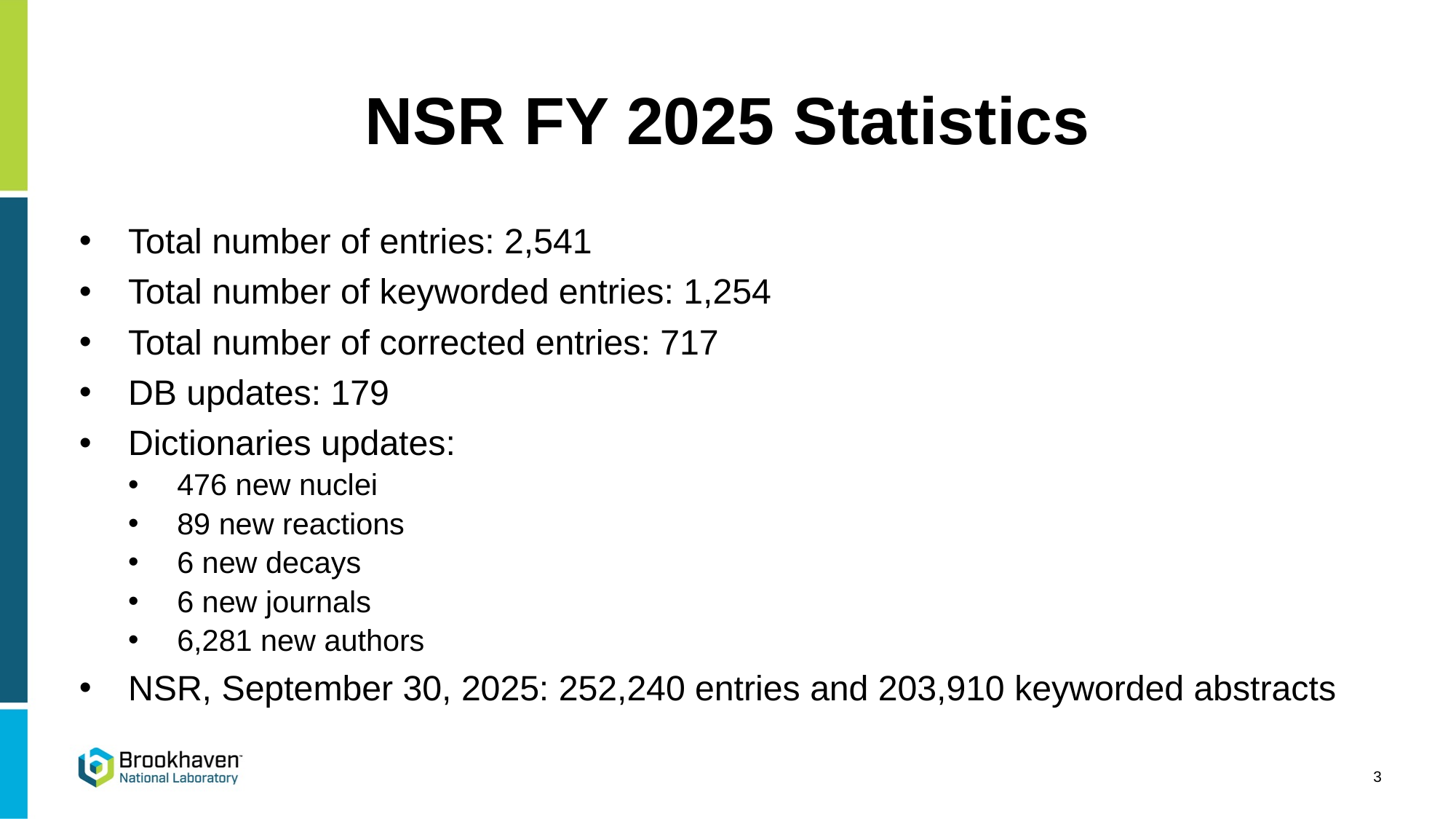

# NSR FY 2025 Statistics
Total number of entries: 2,541
Total number of keyworded entries: 1,254
Total number of corrected entries: 717
DB updates: 179
Dictionaries updates:
476 new nuclei
89 new reactions
6 new decays
6 new journals
6,281 new authors
NSR, September 30, 2025: 252,240 entries and 203,910 keyworded abstracts
3